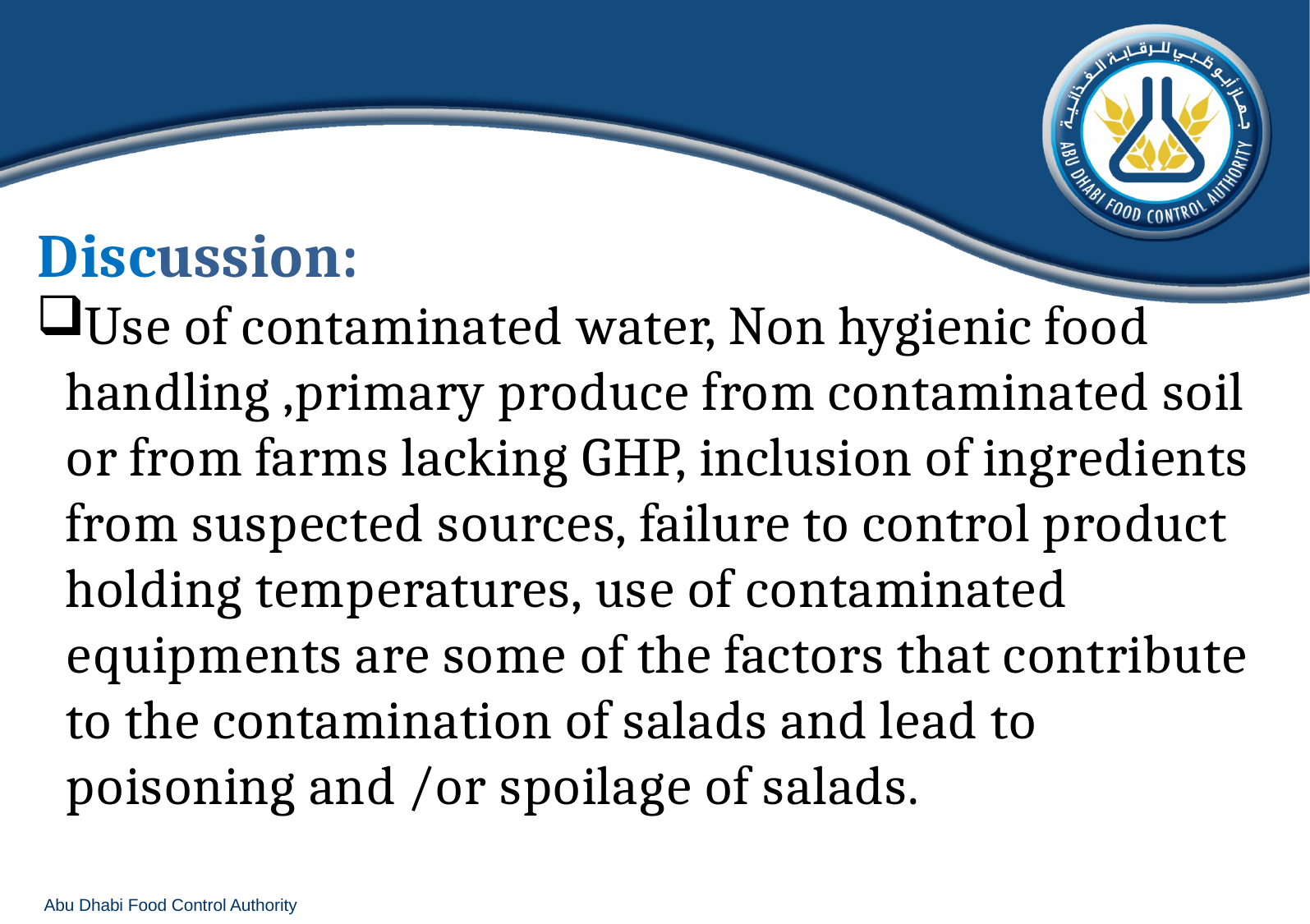

Discussion:
Use of contaminated water, Non hygienic food handling ,primary produce from contaminated soil or from farms lacking GHP, inclusion of ingredients from suspected sources, failure to control product holding temperatures, use of contaminated equipments are some of the factors that contribute to the contamination of salads and lead to poisoning and /or spoilage of salads.
Abu Dhabi Food Control Authority